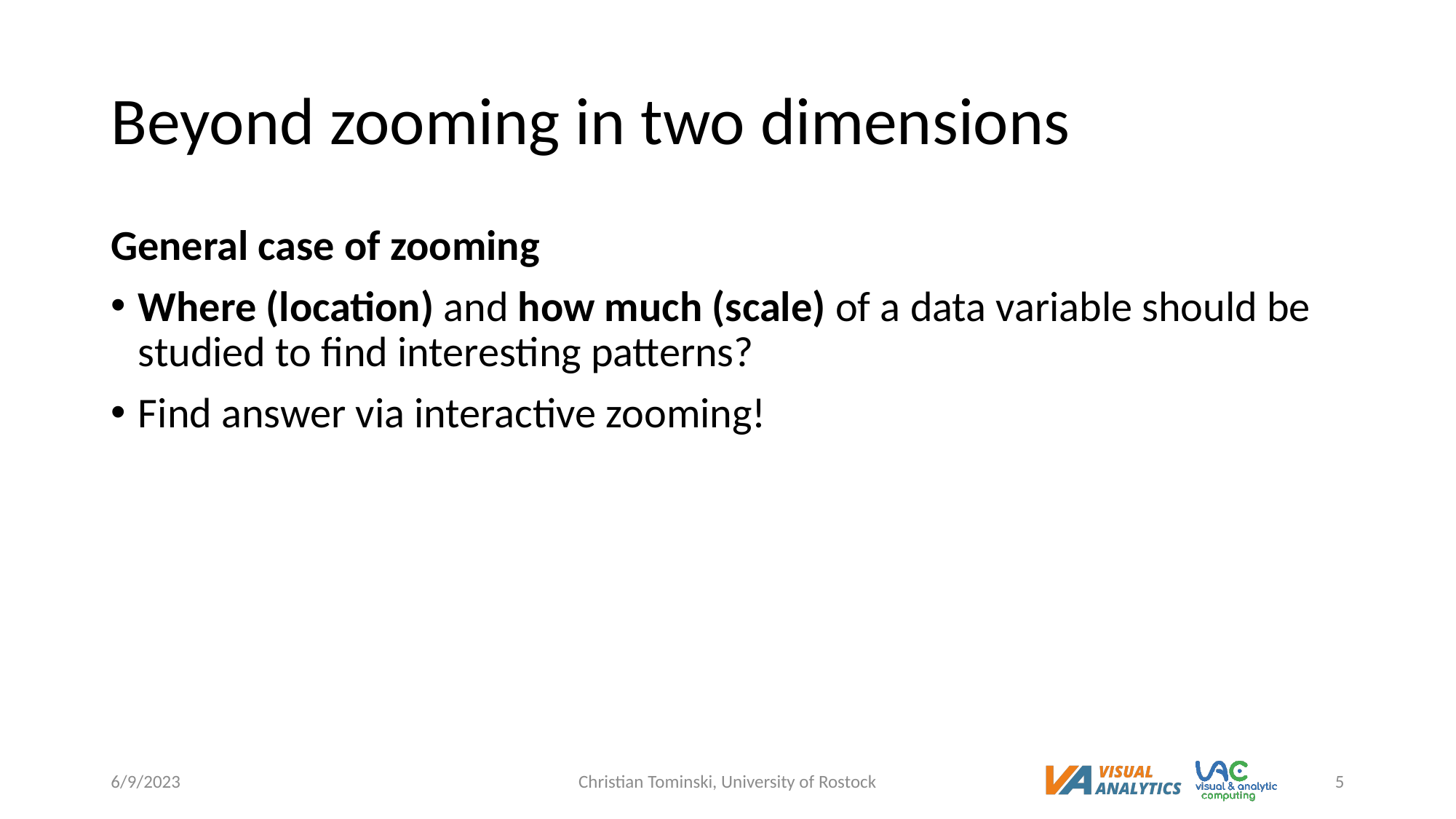

# Beyond zooming in two dimensions
General case of zooming
Where (location) and how much (scale) of a data variable should be studied to find interesting patterns?
Find answer via interactive zooming!

6/9/2023
Christian Tominski, University of Rostock
5